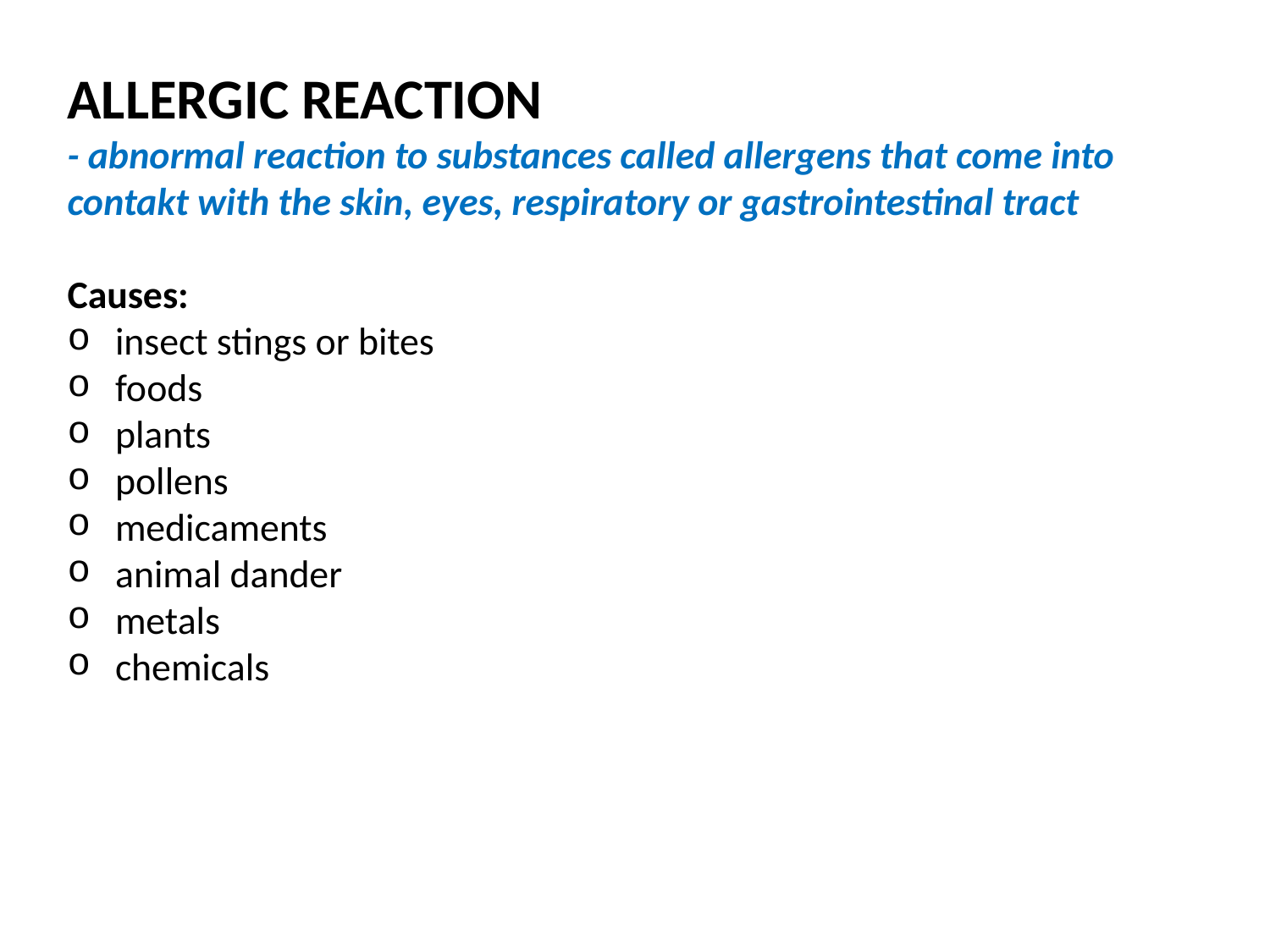

ALLERGIC REACTION
- abnormal reaction to substances called allergens that come into contakt with the skin, eyes, respiratory or gastrointestinal tract

Causes:
insect stings or bites
foods
plants
pollens
medicaments
animal dander
metals
chemicals